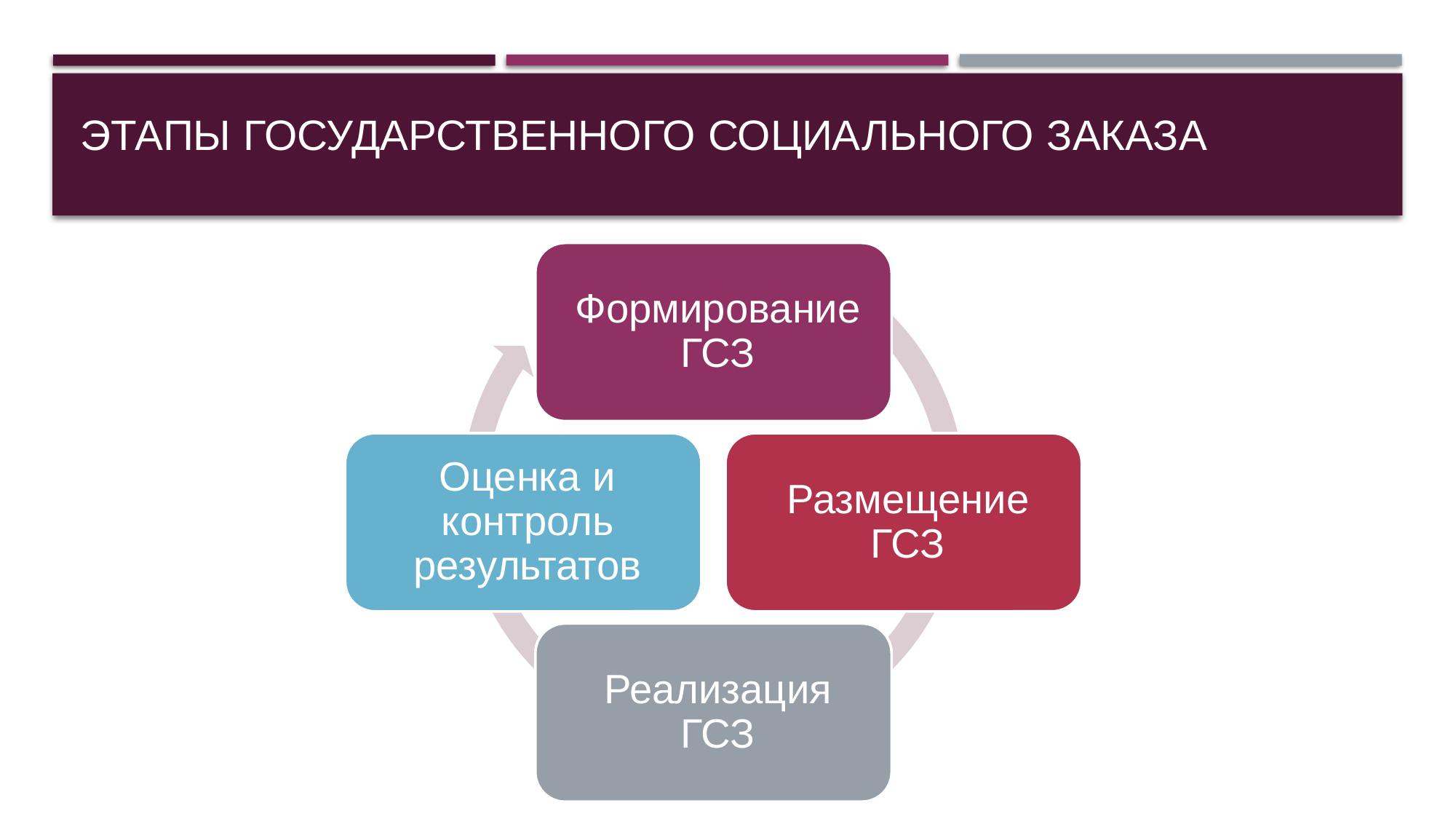

# Этапы Государственного социального заказа
Формирование ГСЗ
Размещение ГСЗ
Реализация ГСЗ
Оценка и контроль результатов